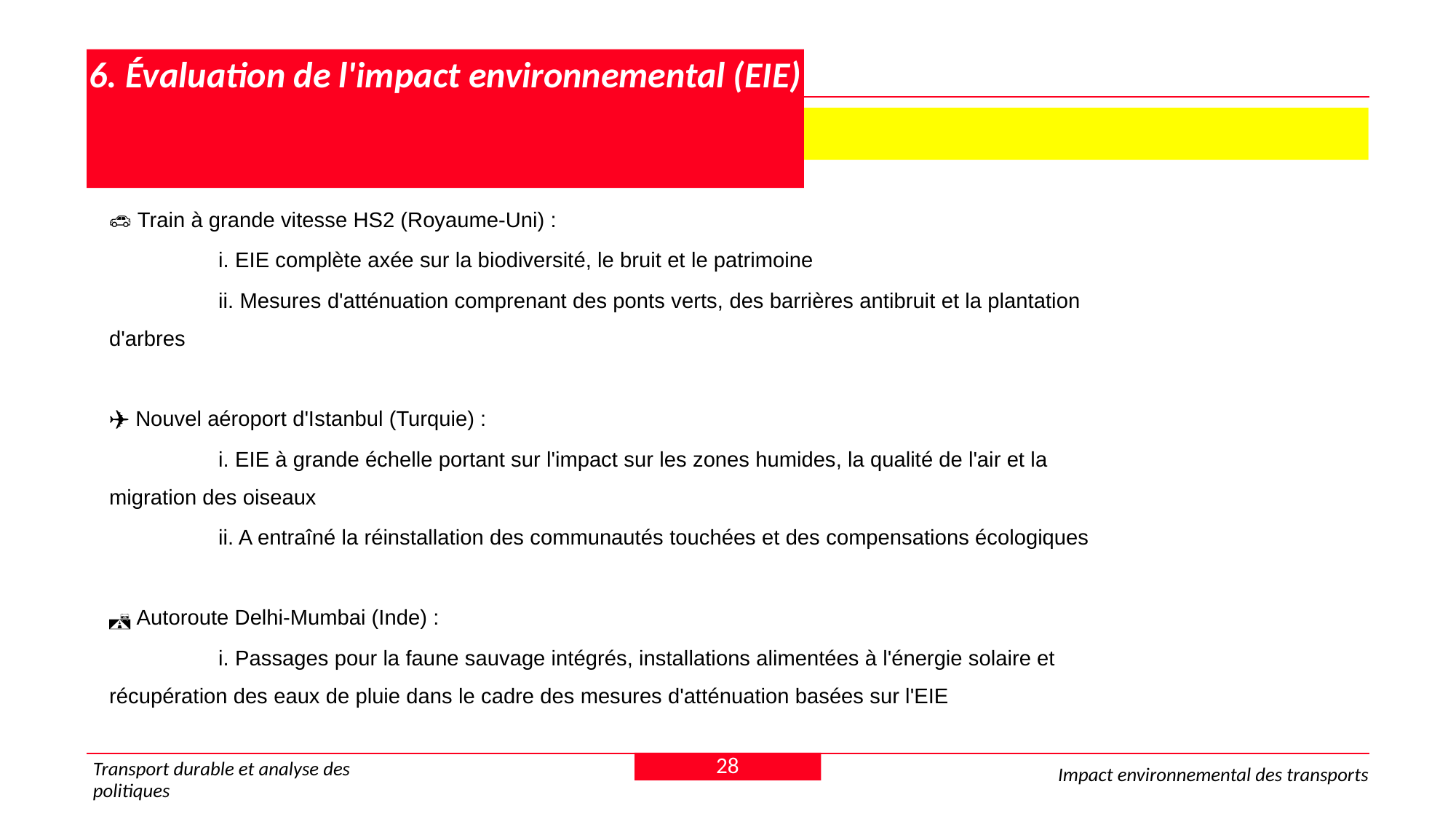

# 6. Évaluation de l'impact environnemental (EIE)
 6.4 Exemples d'études de cas
🚗 Train à grande vitesse HS2 (Royaume-Uni) :
	i. EIE complète axée sur la biodiversité, le bruit et le patrimoine
	ii. Mesures d'atténuation comprenant des ponts verts, des barrières antibruit et la plantation d'arbres

✈️ Nouvel aéroport d'Istanbul (Turquie) :
	i. EIE à grande échelle portant sur l'impact sur les zones humides, la qualité de l'air et la migration des oiseaux
	ii. A entraîné la réinstallation des communautés touchées et des compensations écologiques

🛣️ Autoroute Delhi-Mumbai (Inde) :
	i. Passages pour la faune sauvage intégrés, installations alimentées à l'énergie solaire et récupération des eaux de pluie dans le cadre des mesures d'atténuation basées sur l'EIE
28
Transport durable et analyse des politiques
Impact environnemental des transports